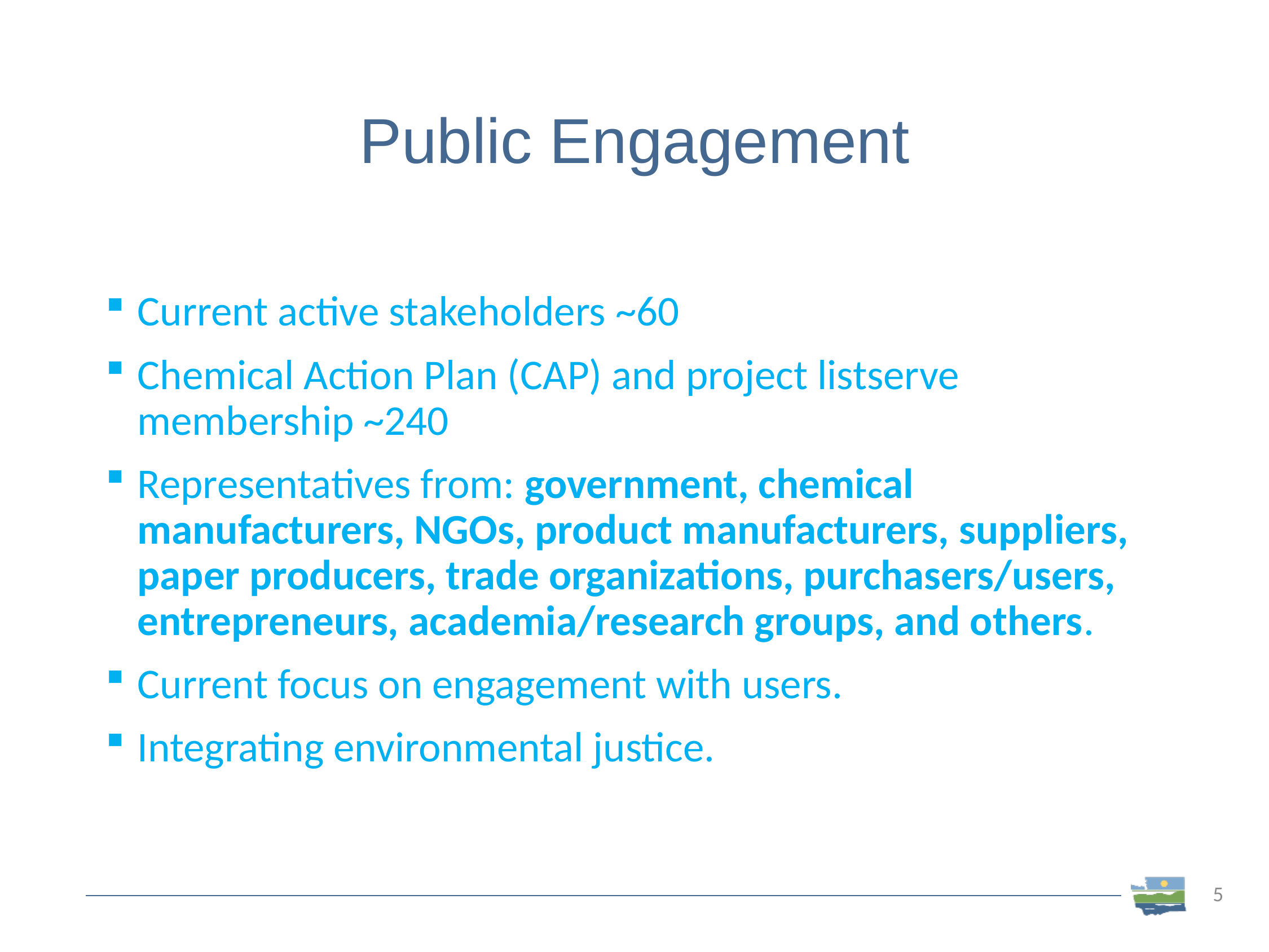

# Public Engagement

Current active stakeholders ~60
Chemical Action Plan (CAP) and project listserve membership ~240
Representatives from: government, chemical manufacturers, NGOs, product manufacturers, suppliers, paper producers, trade organizations, purchasers/users, entrepreneurs, academia/research groups, and others.
Current focus on engagement with users.
Integrating environmental justice.

5